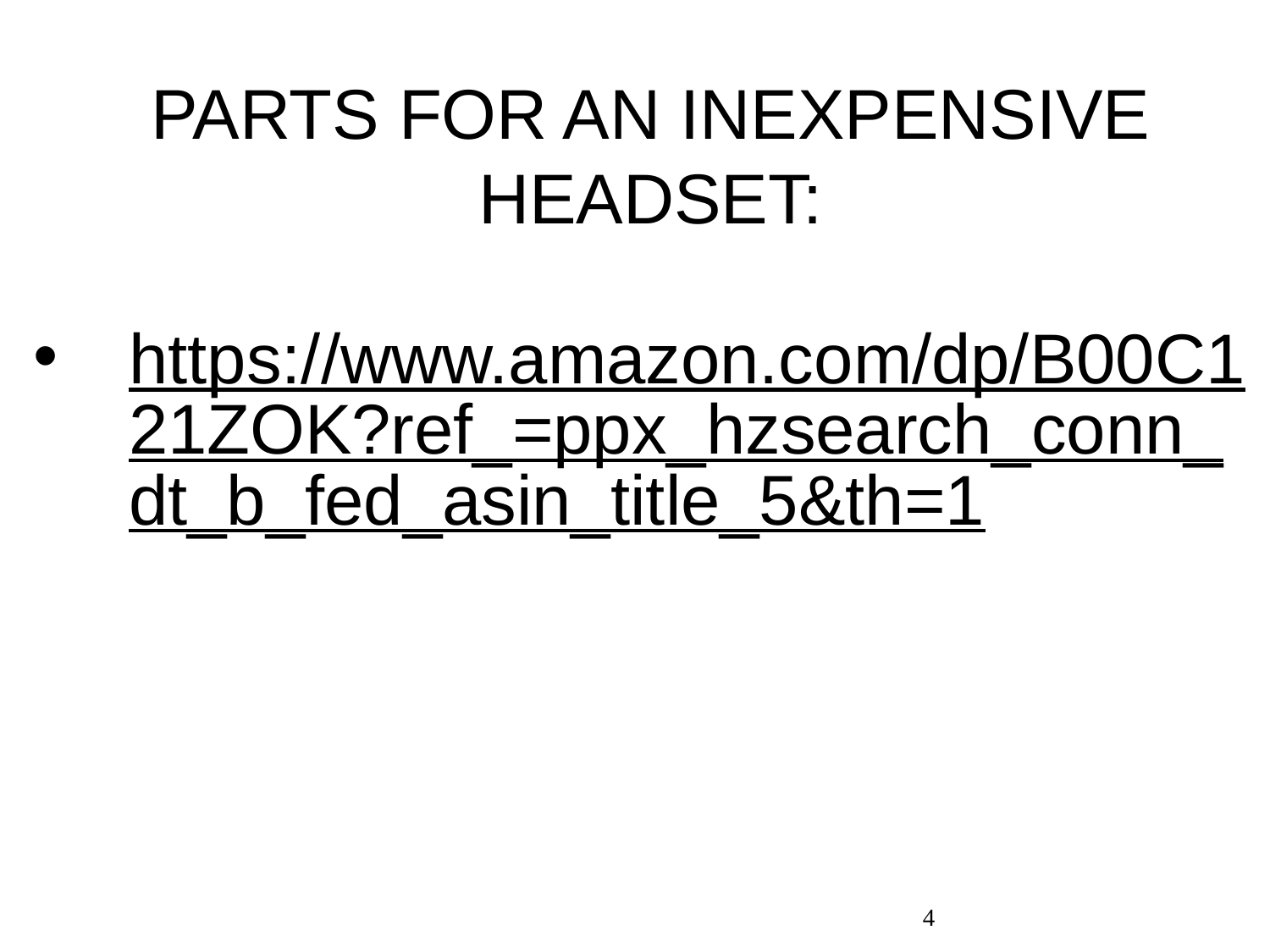

# PARTS FOR AN INEXPENSIVE HEADSET:
https://www.amazon.com/dp/B00C121ZOK?ref_=ppx_hzsearch_conn_dt_b_fed_asin_title_5&th=1
4